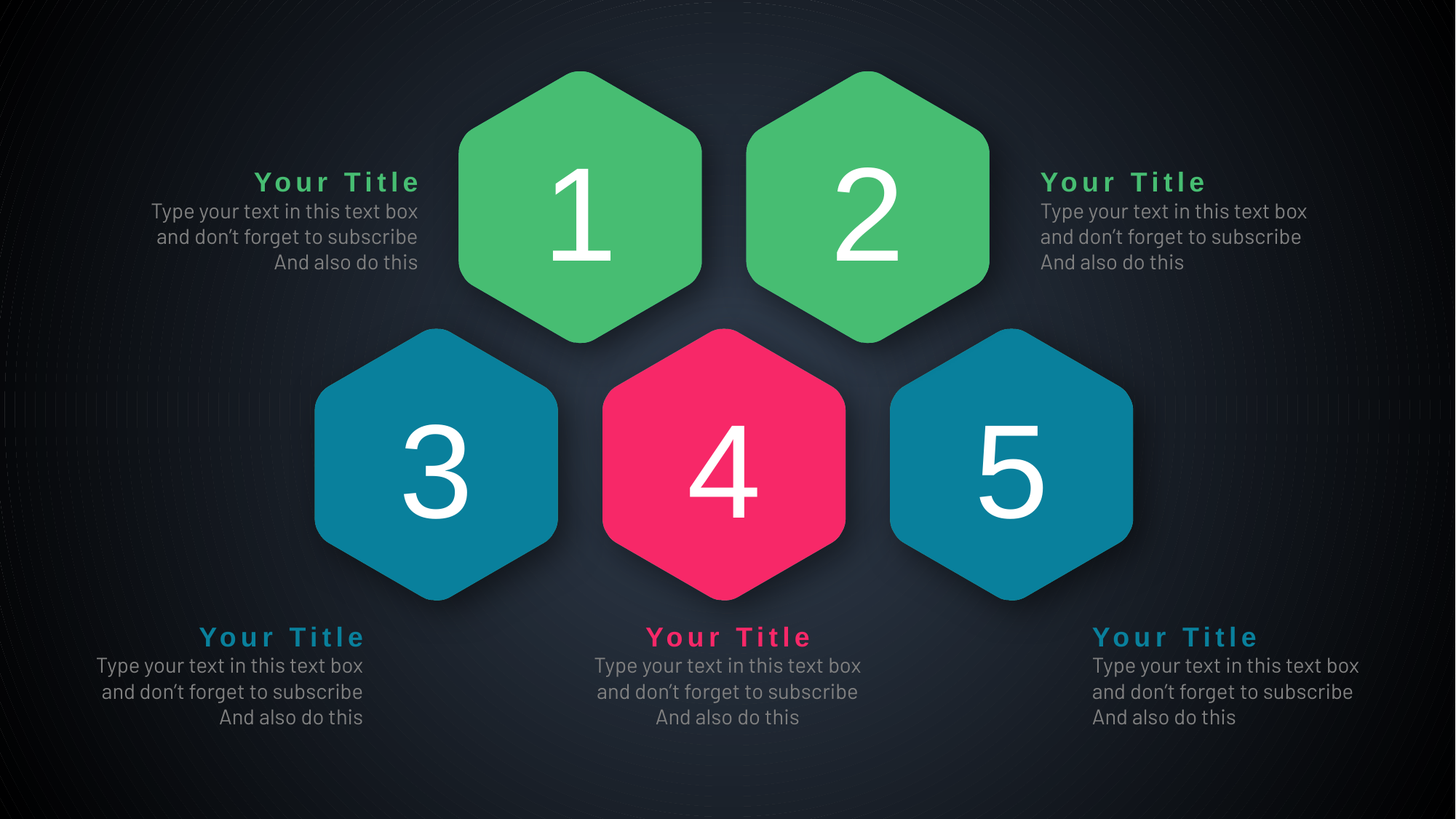

1

2
Your Title
Type your text in this text box and don’t forget to subscribe And also do this
Your Title
Type your text in this text box and don’t forget to subscribe And also do this

3

4

5
Your Title
Type your text in this text box and don’t forget to subscribe And also do this
Your Title
Type your text in this text box and don’t forget to subscribe And also do this
Your Title
Type your text in this text box and don’t forget to subscribe And also do this